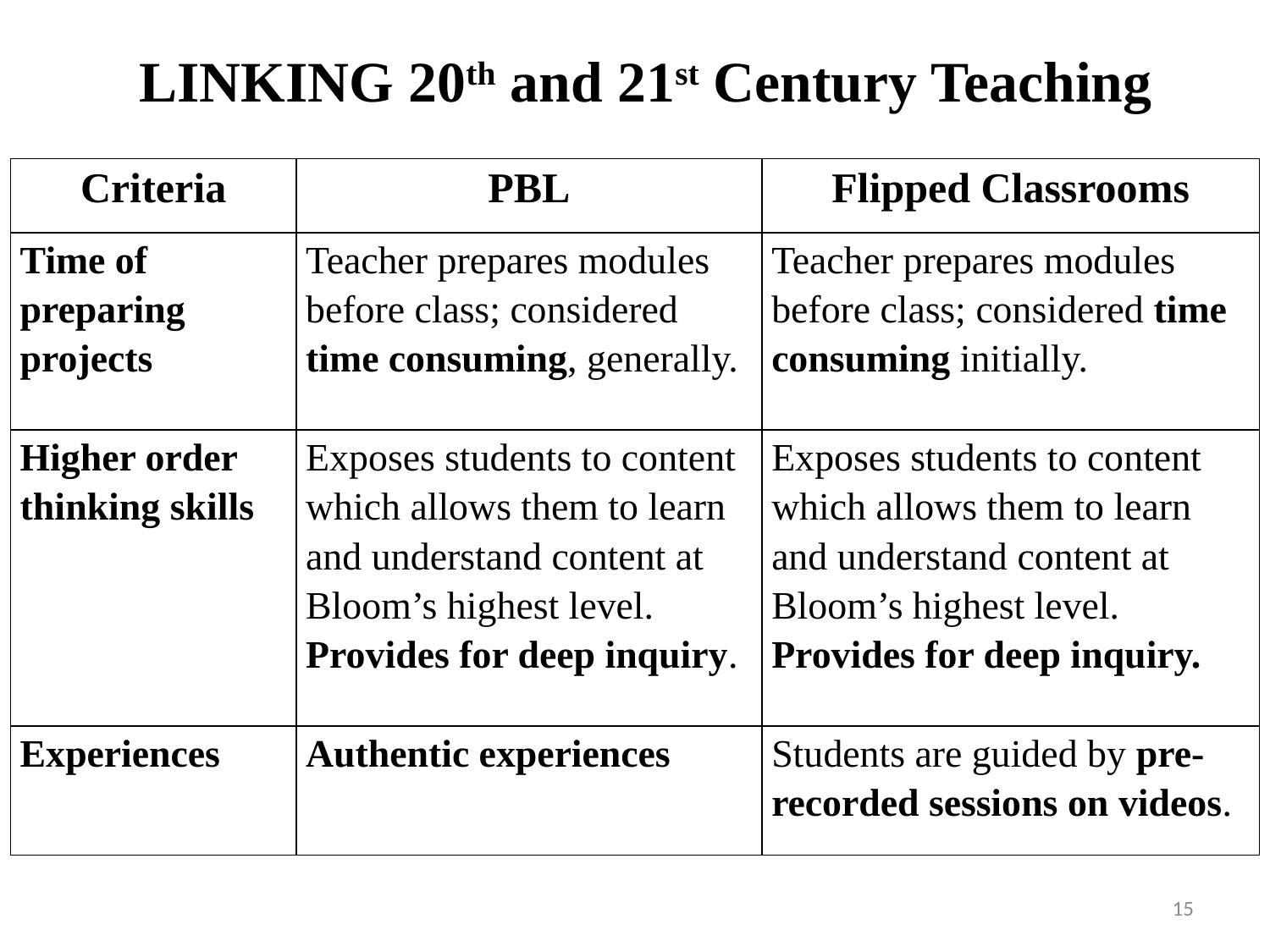

# LINKING 20th and 21st Century Teaching
| Criteria | PBL | Flipped Classrooms |
| --- | --- | --- |
| Time of preparing projects | Teacher prepares modules before class; considered time consuming, generally. | Teacher prepares modules before class; considered time consuming initially. |
| Higher order thinking skills | Exposes students to content which allows them to learn and understand content at Bloom’s highest level. Provides for deep inquiry. | Exposes students to content which allows them to learn and understand content at Bloom’s highest level. Provides for deep inquiry. |
| Experiences | Authentic experiences | Students are guided by pre-recorded sessions on videos. |
15